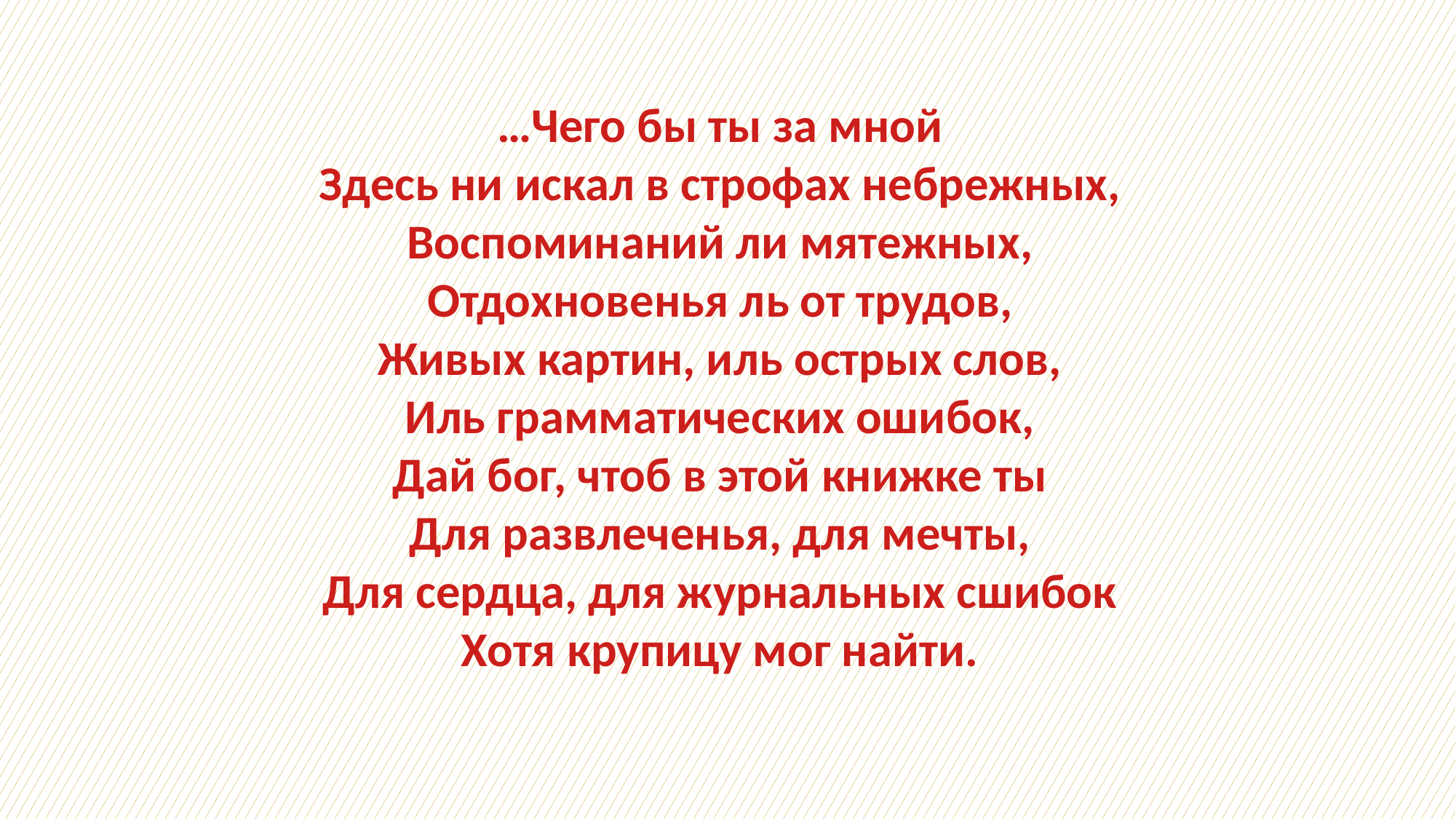

…Чего бы ты за мной
Здесь ни искал в строфах небрежных,
Воспоминаний ли мятежных,
Отдохновенья ль от трудов,
Живых картин, иль острых слов,
Иль грамматических ошибок,
Дай бог, чтоб в этой книжке ты
Для развлеченья, для мечты,
Для сердца, для журнальных сшибок
Хотя крупицу мог найти.